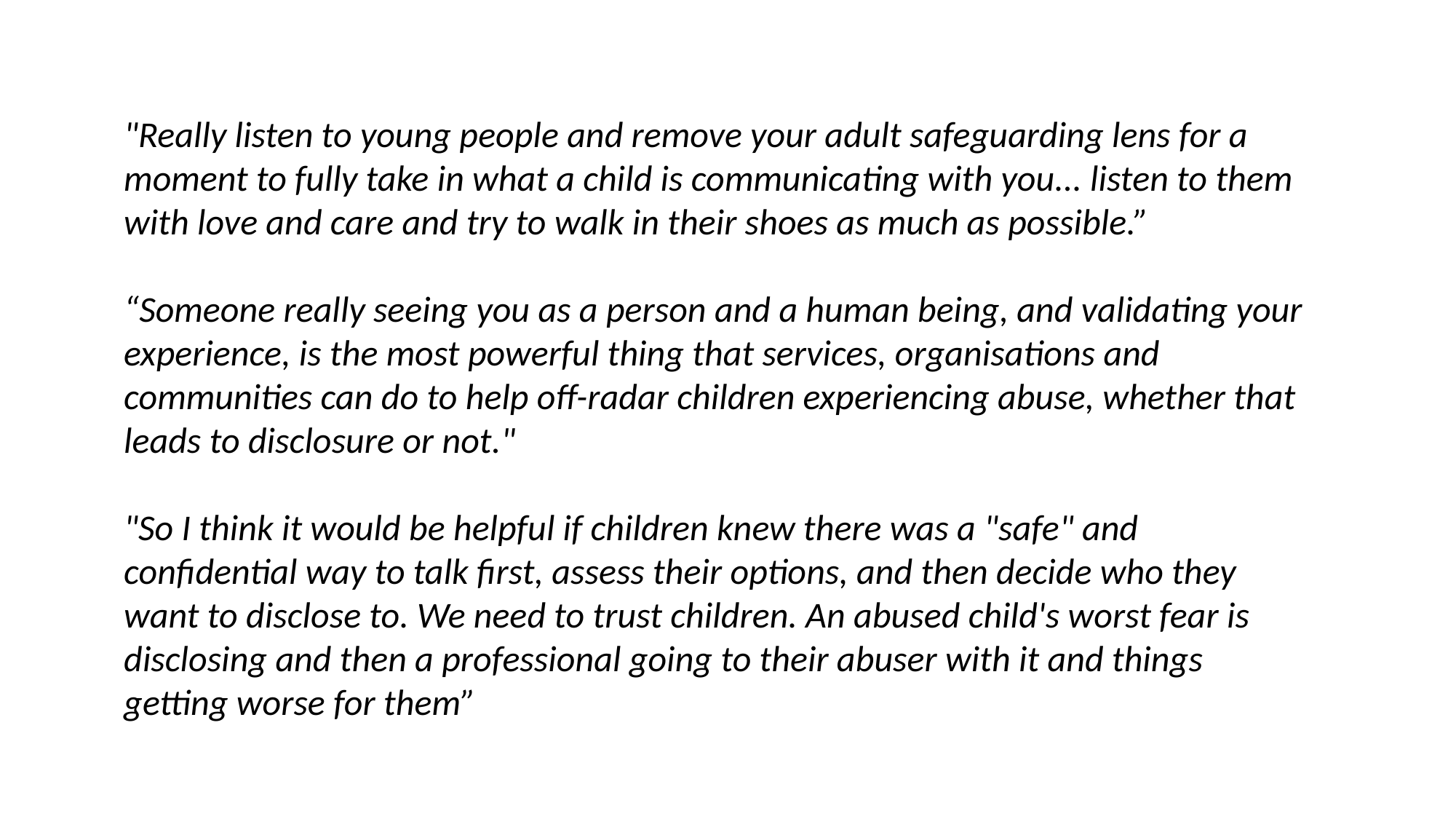

"Really listen to young people and remove your adult safeguarding lens for a moment to fully take in what a child is communicating with you... listen to them with love and care and try to walk in their shoes as much as possible.”

“Someone really seeing you as a person and a human being, and validating your experience, is the most powerful thing that services, organisations and communities can do to help off-radar children experiencing abuse, whether that leads to disclosure or not."

"So I think it would be helpful if children knew there was a "safe" and confidential way to talk first, assess their options, and then decide who they want to disclose to. We need to trust children. An abused child's worst fear is disclosing and then a professional going to their abuser with it and things getting worse for them”